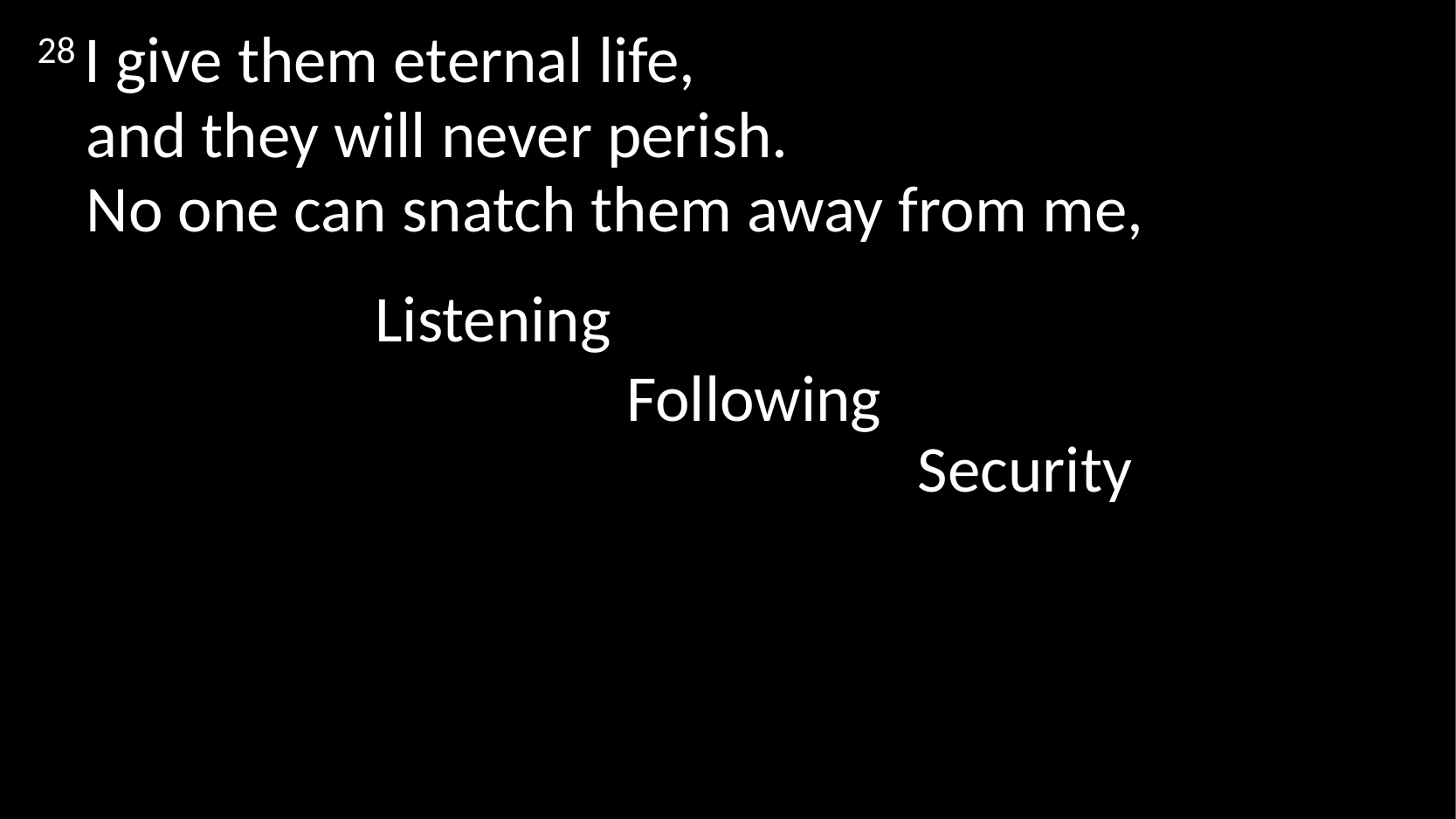

28 I give them eternal life,
and they will never perish.
No one can snatch them away from me,
Listening
Following
Security
# John 10